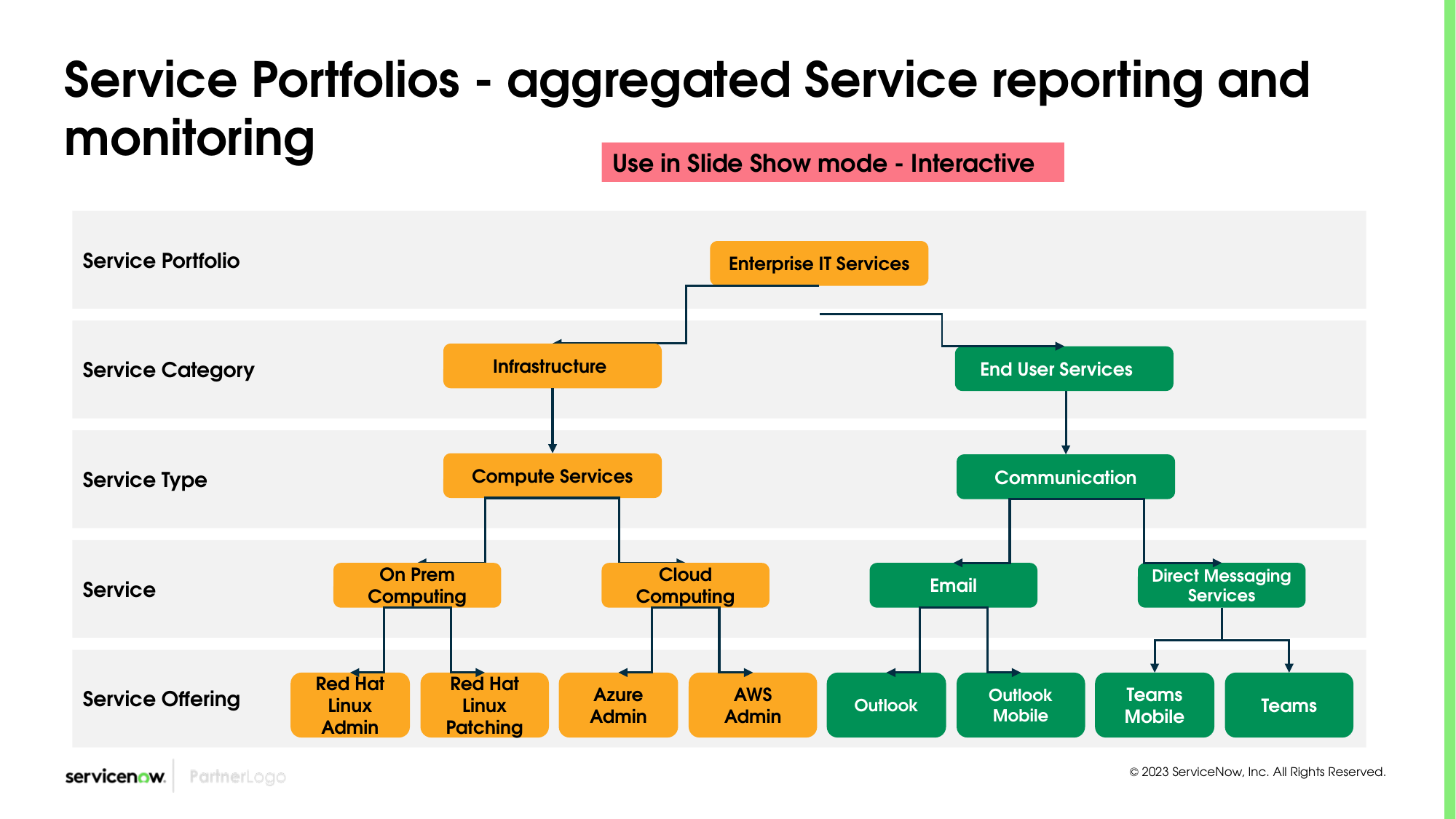

# Service Portfolios - aggregated Service reporting and monitoring
Use in Slide Show mode - Interactive
Service Portfolio
Service Category
Service Type
Service
Service Offering
Enterprise IT Services
End User Services
Infrastructure
Communication
Compute Services
Email
Direct Messaging Services
On Prem Computing
Cloud Computing
Outlook Mobile
Outlook
Red Hat Linux Admin
Red Hat Linux Patching
AWS Admin
Azure Admin
Teams
Teams Mobile